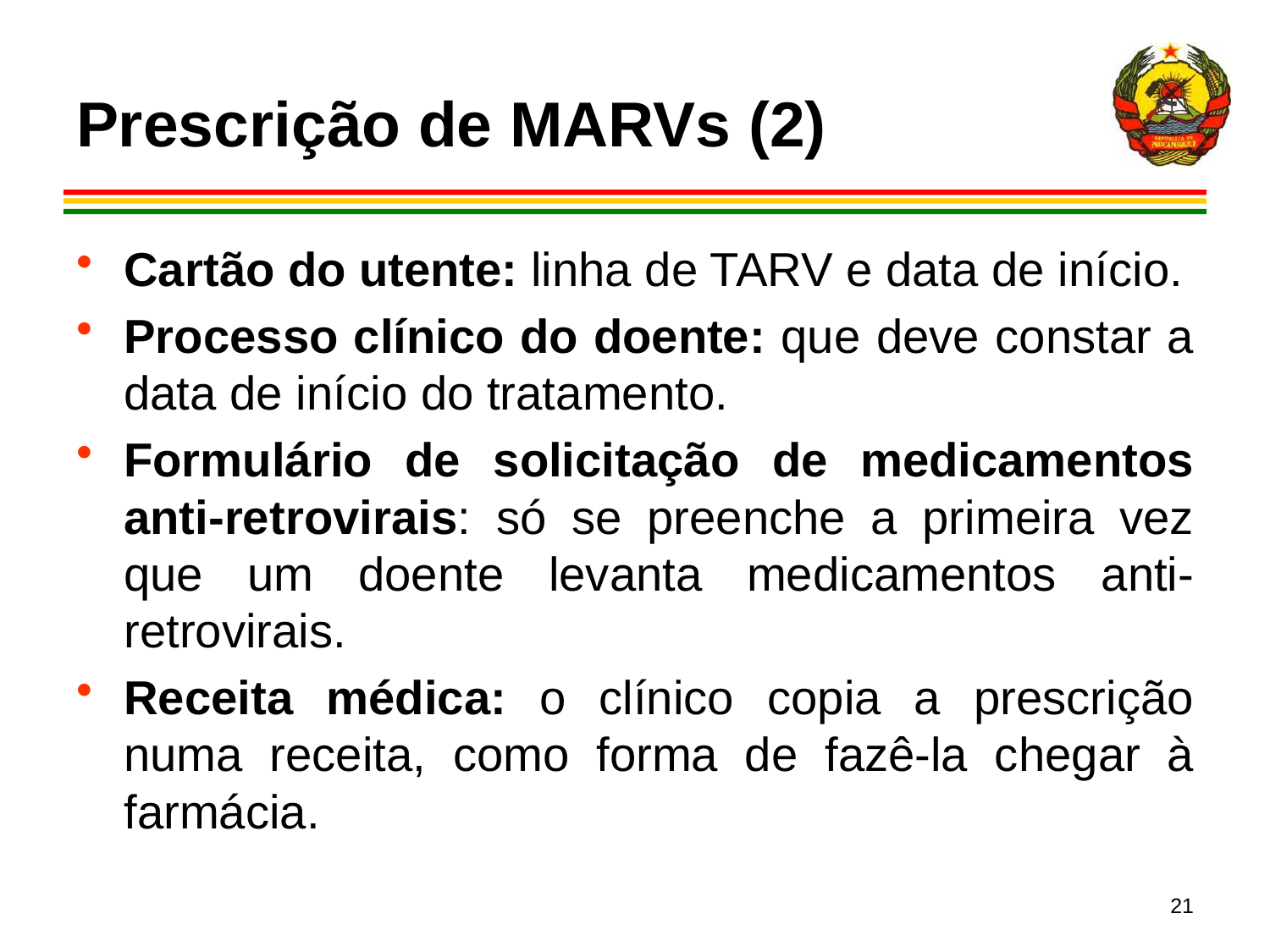

# Prescrição de MARVs (2)
Cartão do utente: linha de TARV e data de início.
Processo clínico do doente: que deve constar a data de início do tratamento.
Formulário de solicitação de medicamentos anti-retrovirais: só se preenche a primeira vez que um doente levanta medicamentos anti-retrovirais.
Receita médica: o clínico copia a prescrição numa receita, como forma de fazê-la chegar à farmácia.